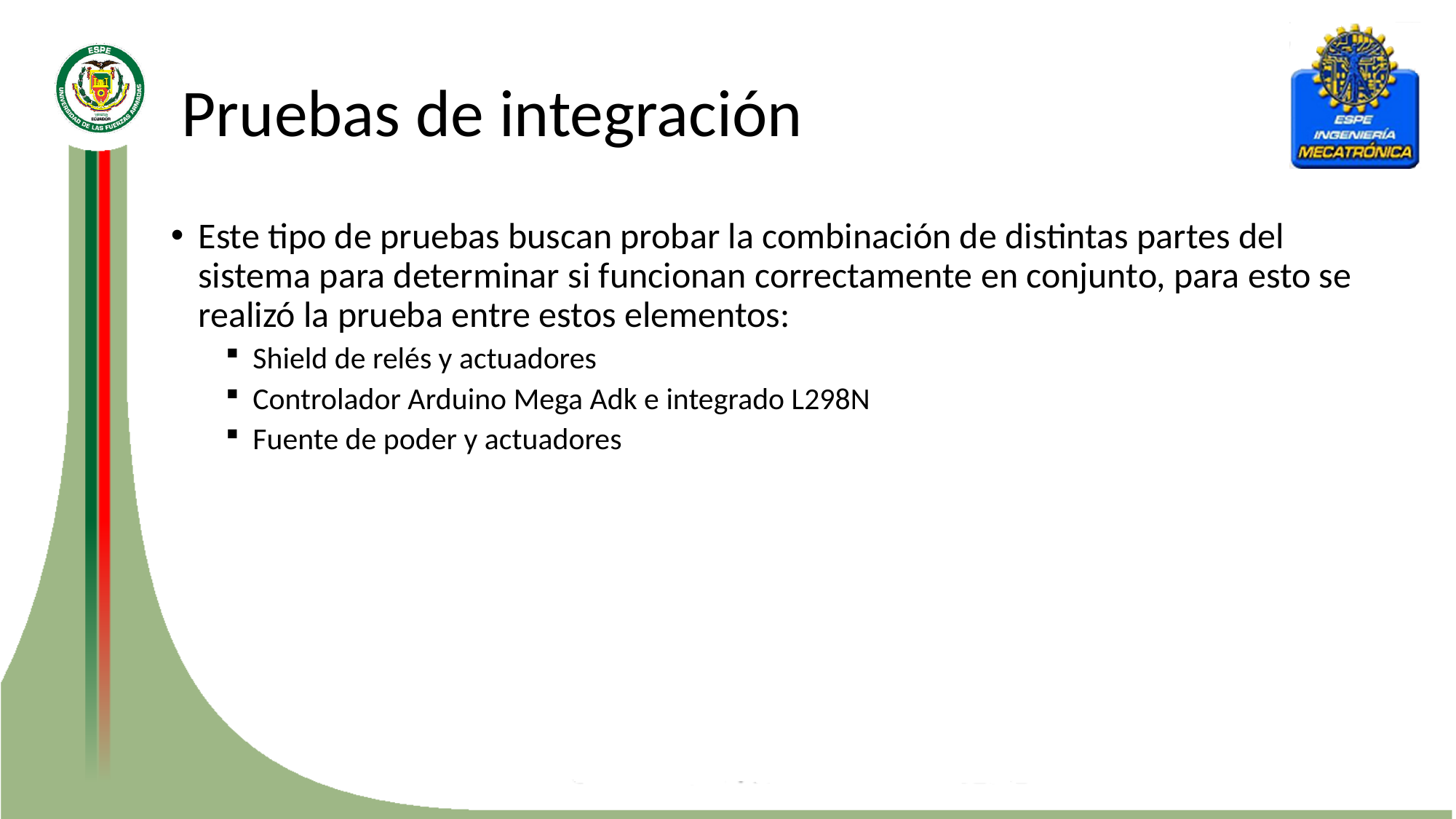

# Pruebas de integración
Este tipo de pruebas buscan probar la combinación de distintas partes del sistema para determinar si funcionan correctamente en conjunto, para esto se realizó la prueba entre estos elementos:
Shield de relés y actuadores
Controlador Arduino Mega Adk e integrado L298N
Fuente de poder y actuadores